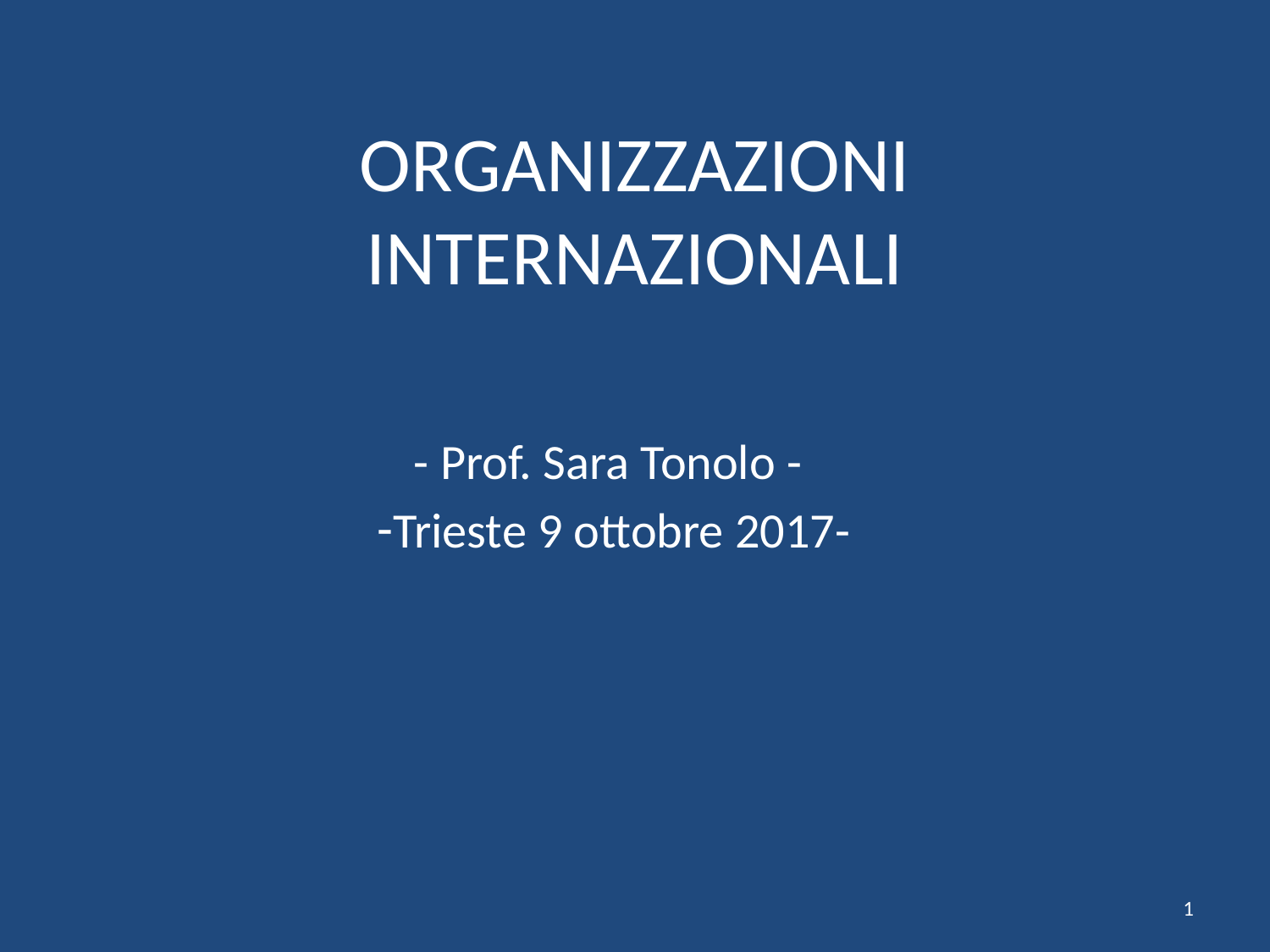

# ORGANIZZAZIONI INTERNAZIONALI

 - Prof. Sara Tonolo -
Trieste 9 ottobre 2017-

1